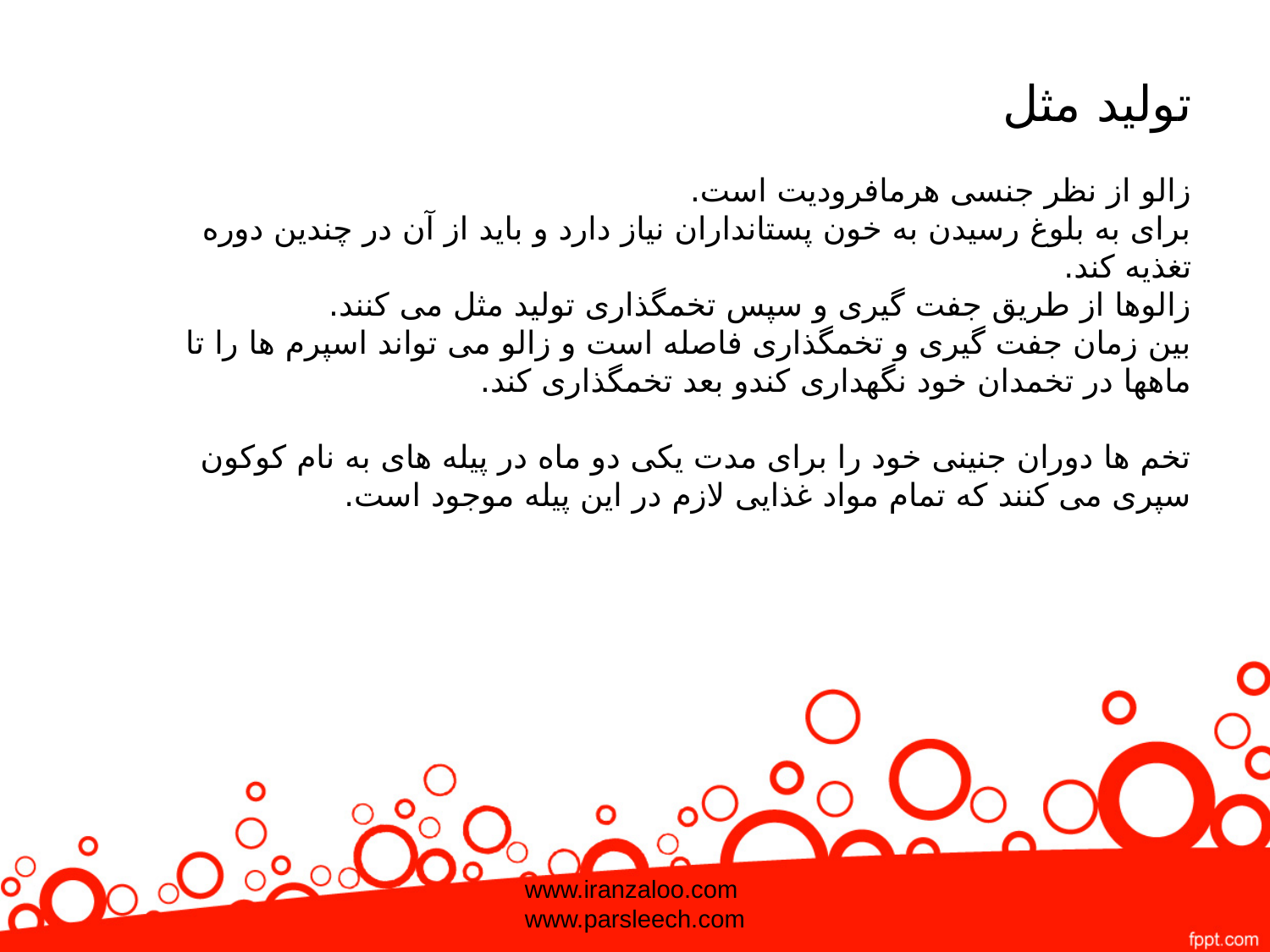

# تولید مثل زالو از نظر جنسی هرمافرودیت است. برای به بلوغ رسیدن به خون پستانداران نیاز دارد و باید از آن در چندین دوره تغذیه کند. زالوها از طریق جفت گیری و سپس تخمگذاری تولید مثل می کنند. بین زمان جفت گیری و تخمگذاری فاصله است و زالو می تواند اسپرم ها را تا ماهها در تخمدان خود نگهداری کندو بعد تخمگذاری کند.   تخم ها دوران جنینی خود را برای مدت یکی دو ماه در پیله های به نام کوکون سپری می کنند که تمام مواد غذایی لازم در این پیله موجود است.
www.iranzaloo.com
www.parsleech.com